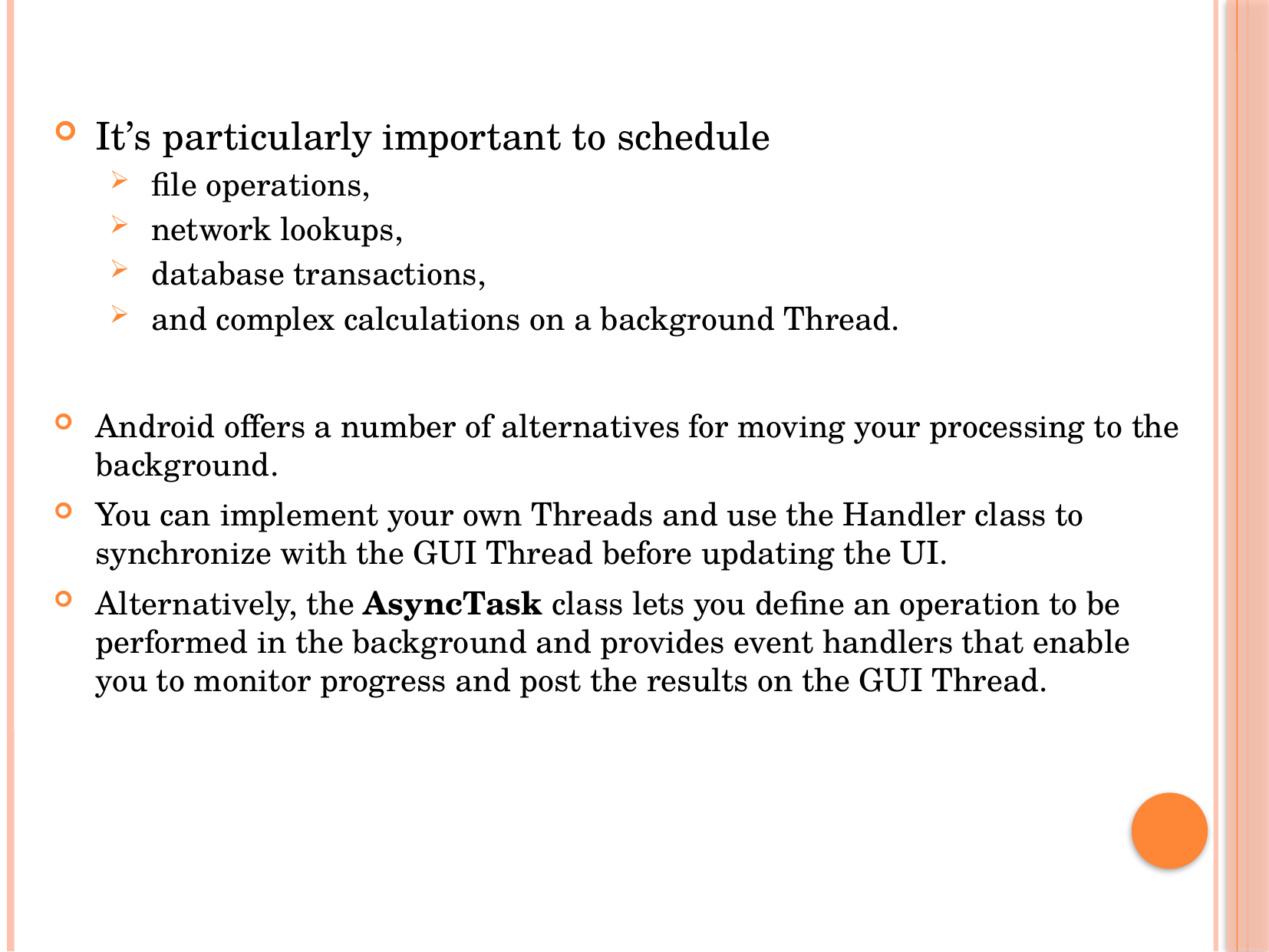

It’s particularly important to schedule
file operations,
network lookups,
database transactions,
and complex calculations on a background Thread.

Android offers a number of alternatives for moving your processing to the background.
You can implement your own Threads and use the Handler class to synchronize with the GUI Thread before updating the UI.
Alternatively, the AsyncTask class lets you define an operation to be performed in the background and provides event handlers that enable you to monitor progress and post the results on the GUI Thread.